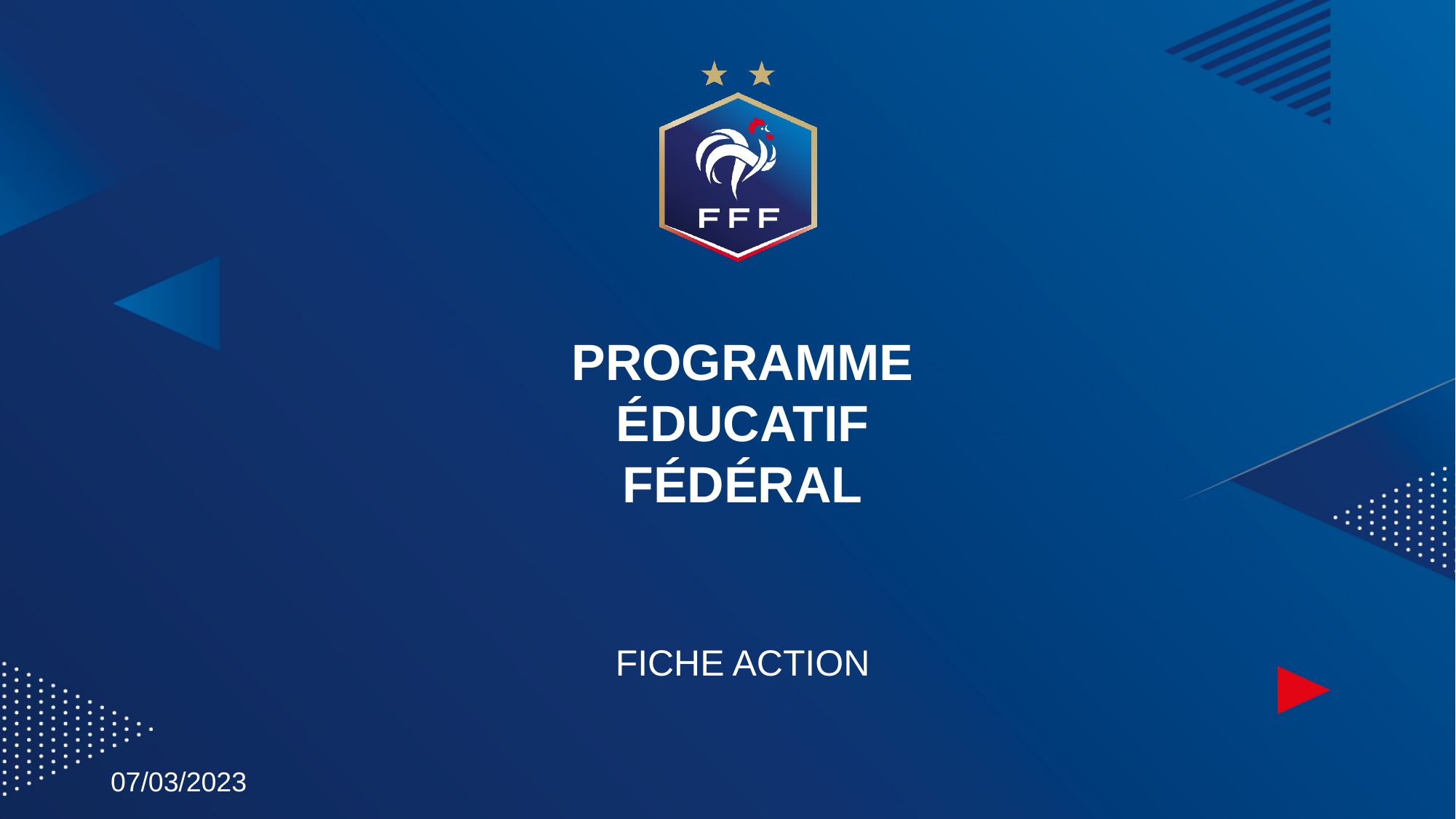

# PROGRAMME ÉDUCATIF FÉDÉRAL
FICHE ACTION
07/03/2023